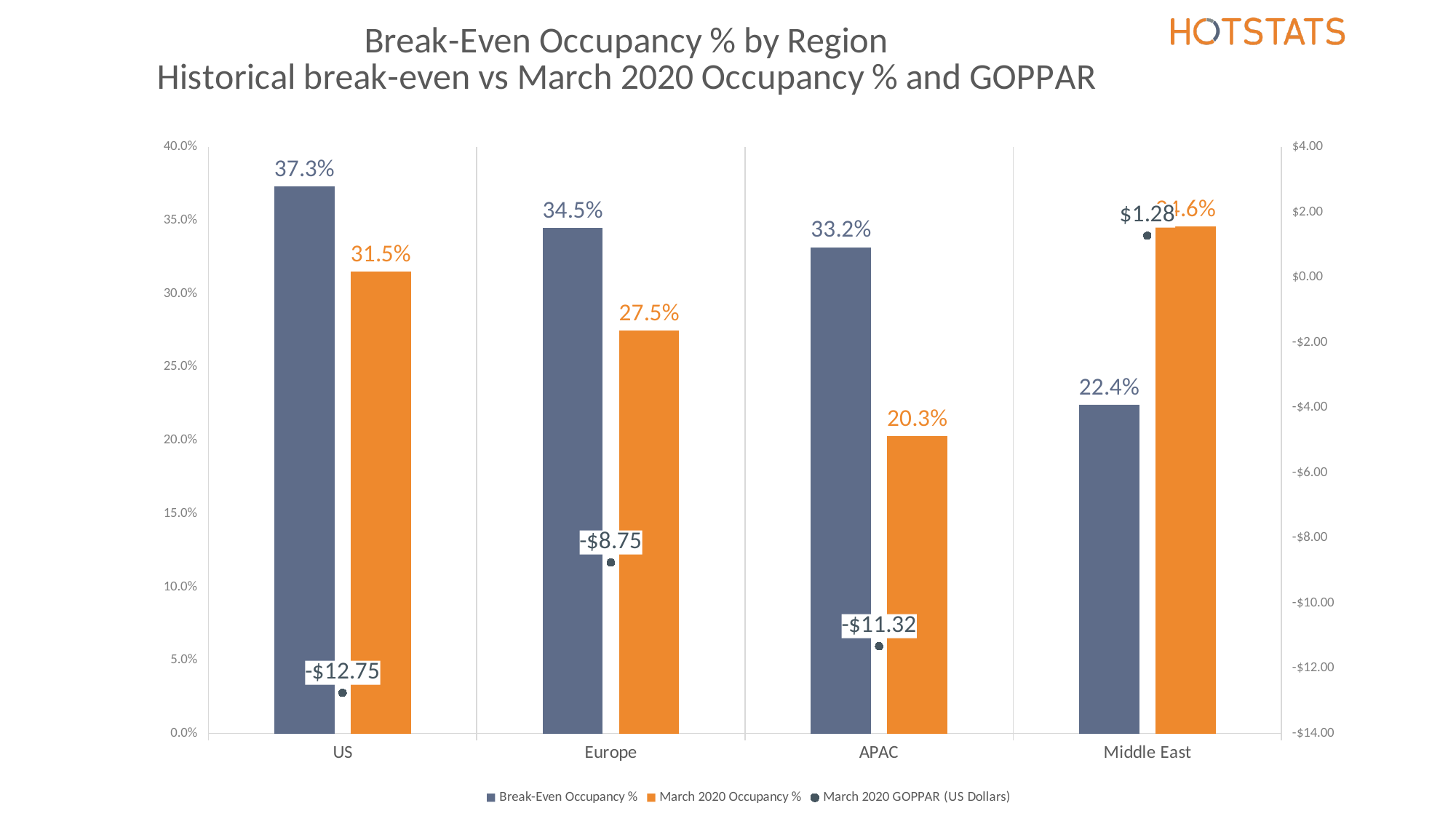

### Chart: Break-Even Occupancy % by Region
Historical break-even vs March 2020 Occupancy % and GOPPAR

| Category | Break-Even Occupancy % | March 2020 Occupancy % | March 2020 GOPPAR (US Dollars) |
|---|---|---|---|
| US | 0.373 | 0.315 | -12.75 |
| Europe | 0.345 | 0.275 | -8.75 |
| APAC | 0.3317 | 0.203 | -11.32 |
| Middle East | 0.2243 | 0.346 | 1.28 |